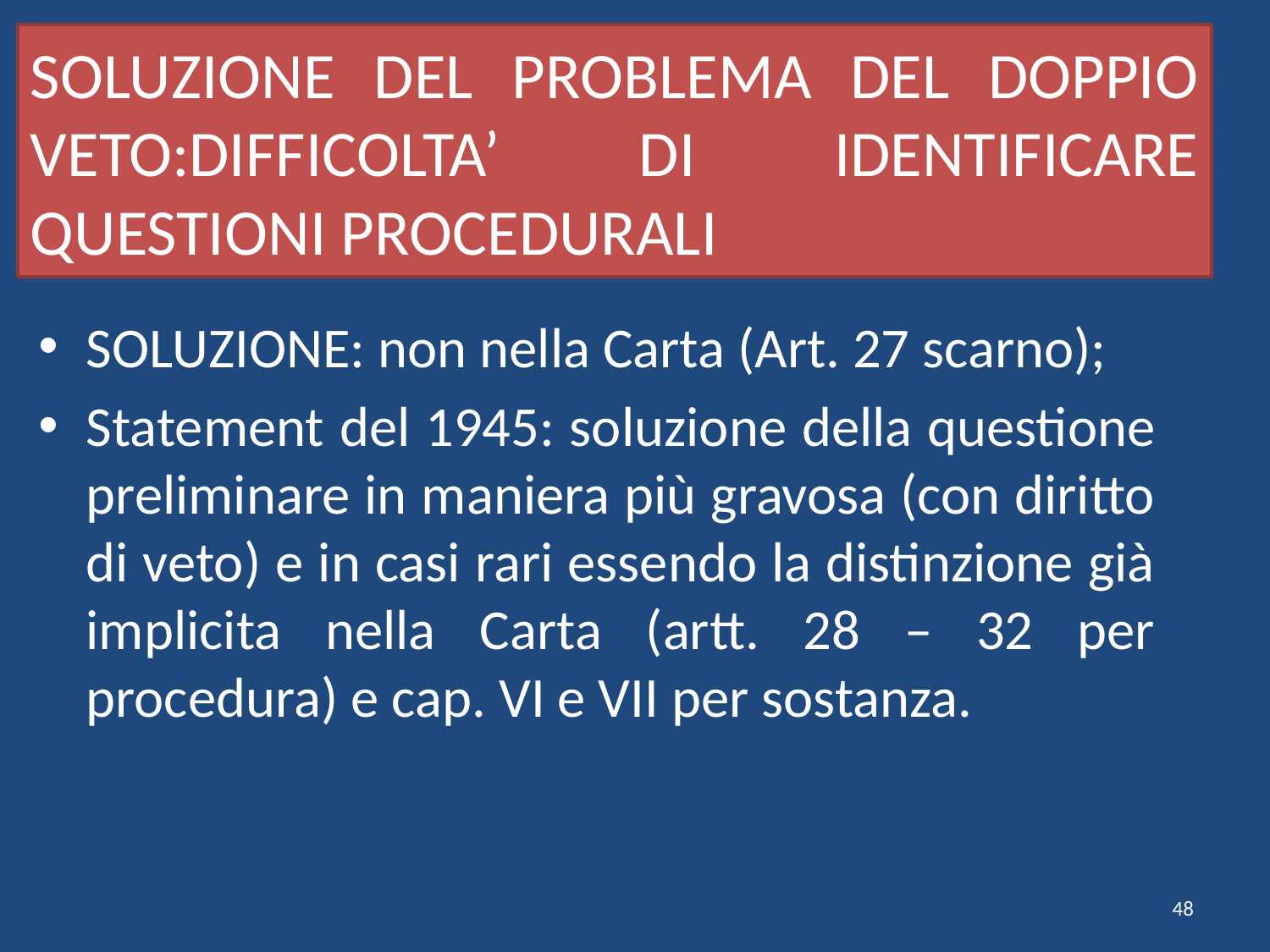

# SOLUZIONE DEL PROBLEMA DEL DOPPIO VETO:DIFFICOLTA’ DI IDENTIFICARE QUESTIONI PROCEDURALI
SOLUZIONE: non nella Carta (Art. 27 scarno);
Statement del 1945: soluzione della questione preliminare in maniera più gravosa (con diritto di veto) e in casi rari essendo la distinzione già implicita nella Carta (artt. 28 – 32 per procedura) e cap. VI e VII per sostanza.
48